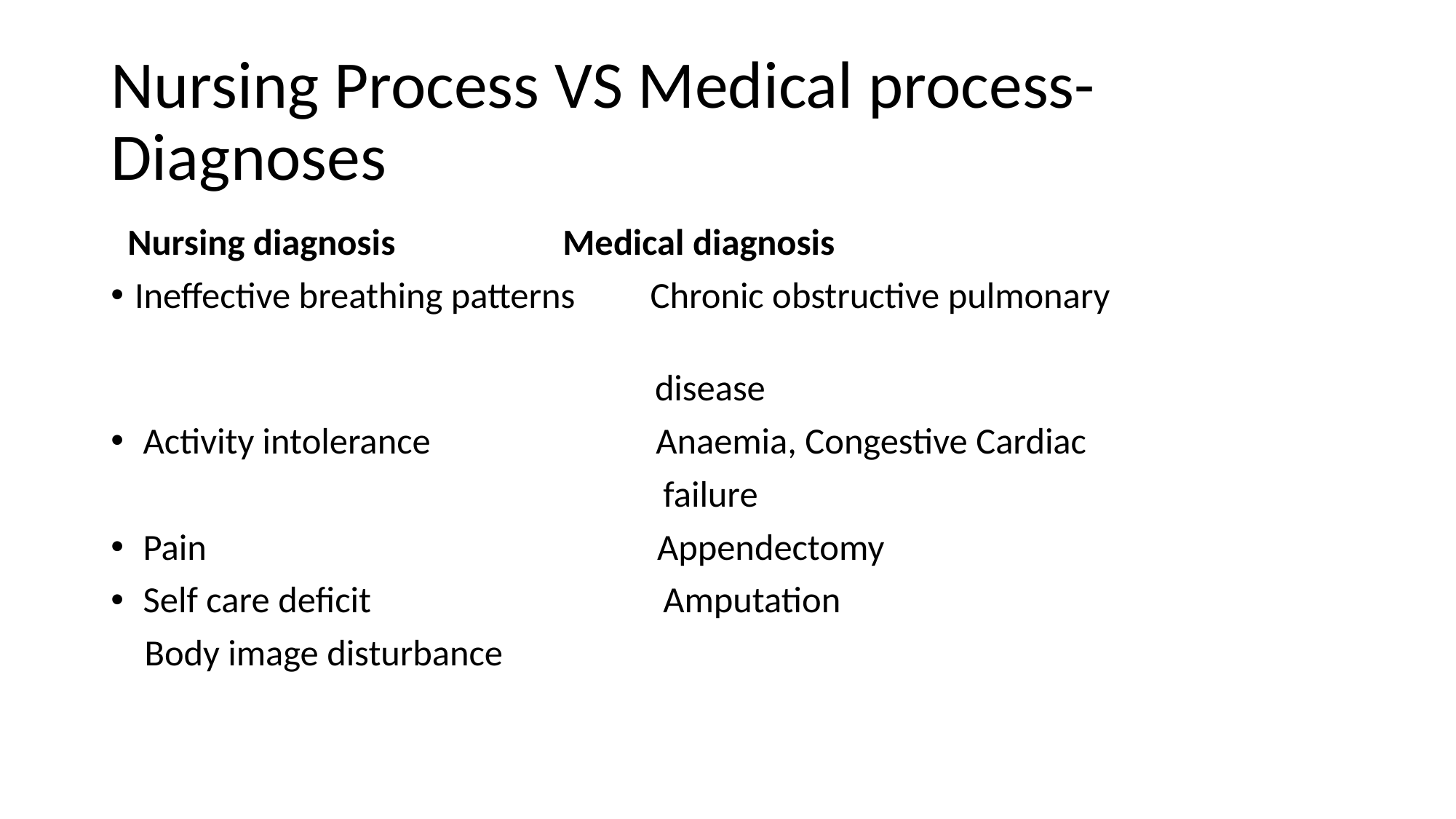

# Nursing Process VS Medical process-Diagnoses
  Nursing diagnosis	                    Medical diagnosis
Ineffective breathing patterns         Chronic obstructive pulmonary
                                                                 disease
 Activity intolerance                           Anaemia, Congestive Cardiac
                                                                  failure
 Pain                                                      Appendectomy
 Self care deficit                                   Amputation
    Body image disturbance